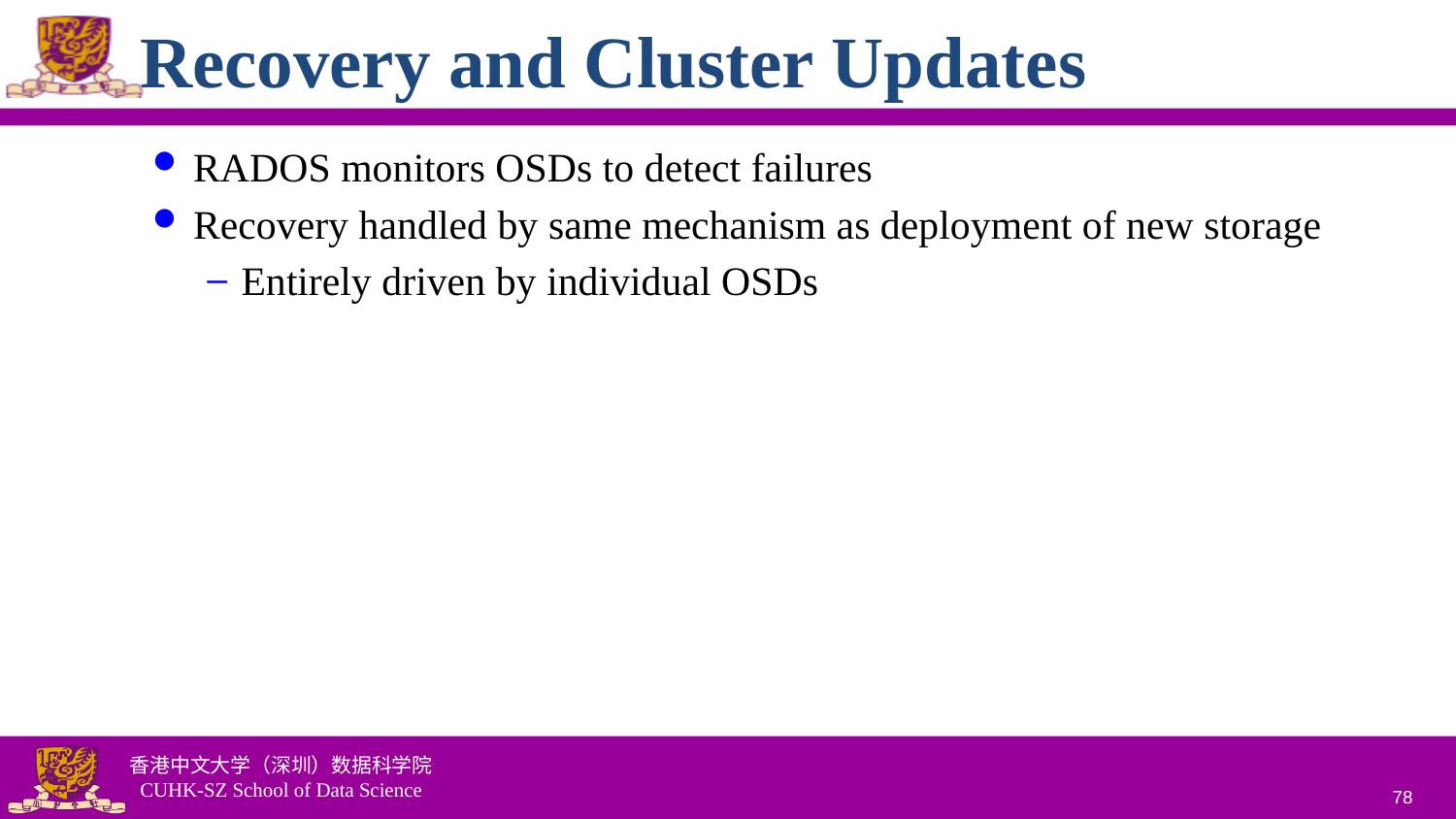

# Recovery and Cluster Updates
RADOS monitors OSDs to detect failures
Recovery handled by same mechanism as deployment of new storage
Entirely driven by individual OSDs
78